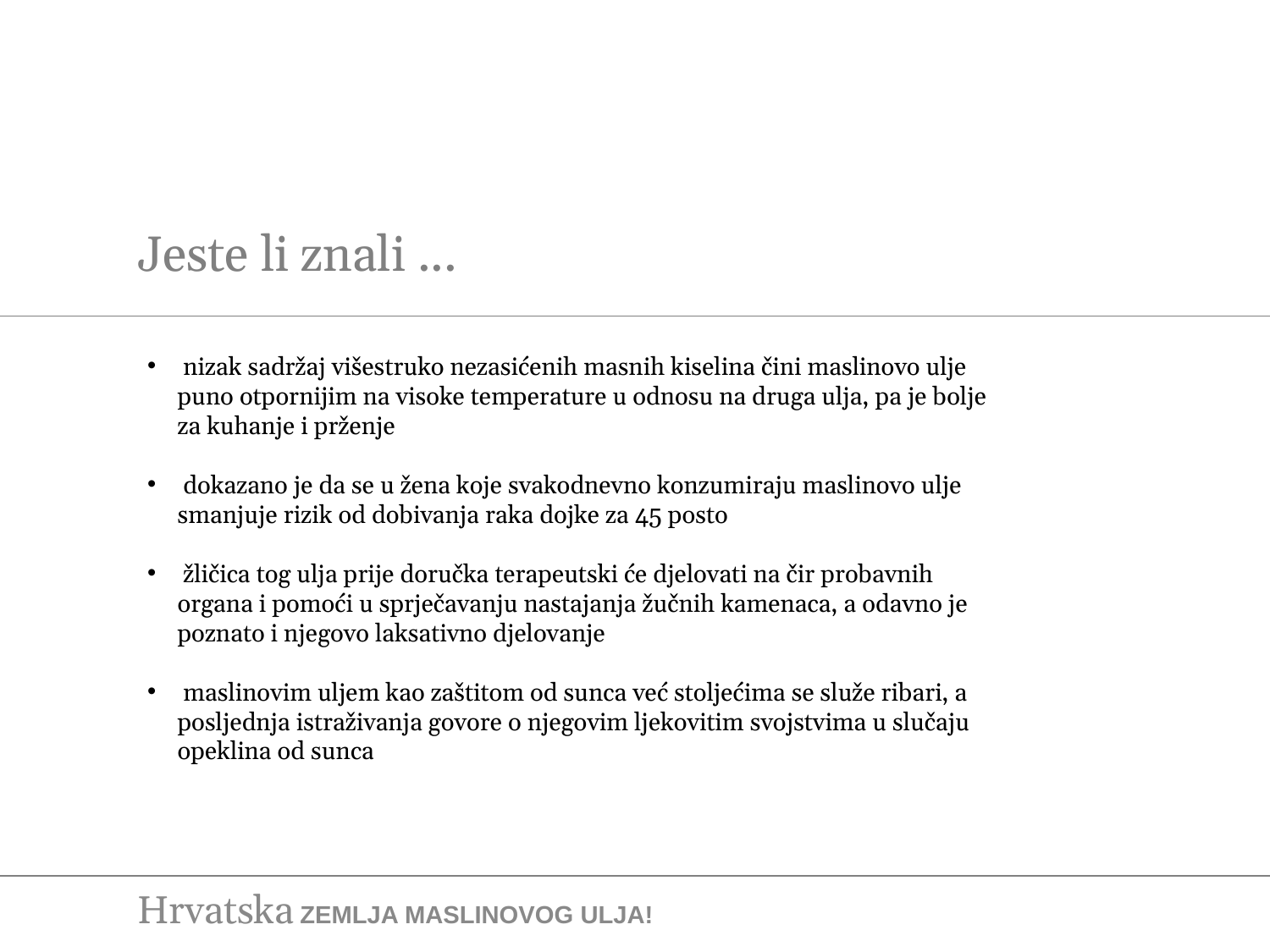

Jeste li znali ...
 nizak sadržaj višestruko nezasićenih masnih kiselina čini maslinovo ulje puno otpornijim na visoke temperature u odnosu na druga ulja, pa je bolje za kuhanje i prženje

 dokazano je da se u žena koje svakodnevno konzumiraju maslinovo ulje smanjuje rizik od dobivanja raka dojke za 45 posto

 žličica tog ulja prije doručka terapeutski će djelovati na čir probavnih organa i pomoći u sprječavanju nastajanja žučnih kamenaca, a odavno je poznato i njegovo laksativno djelovanje

 maslinovim uljem kao zaštitom od sunca već stoljećima se služe ribari, a posljednja istraživanja govore o njegovim ljekovitim svojstvima u slučaju opeklina od sunca
Hrvatska ZEMLJA MASLINOVOG ULJA!